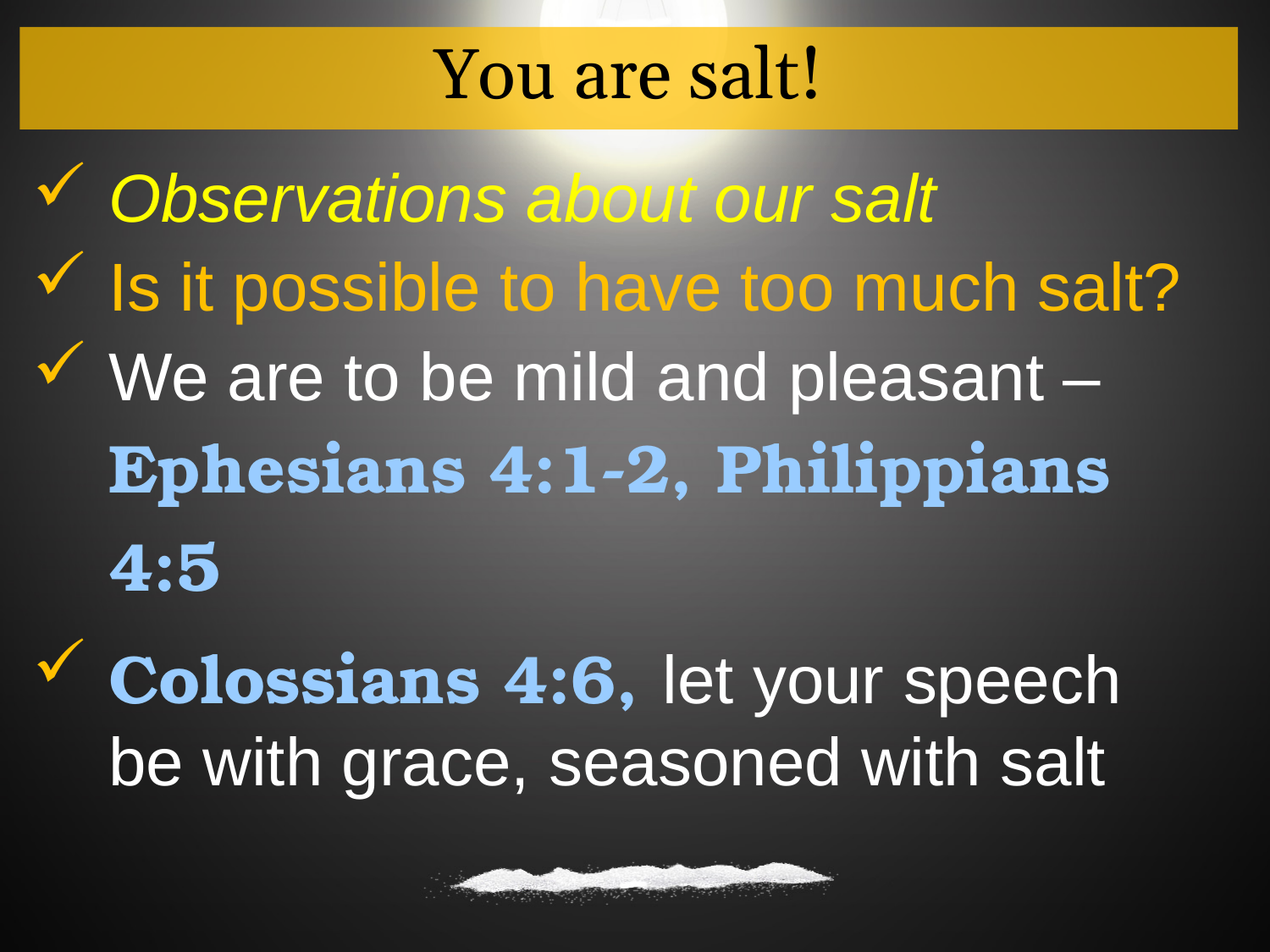

You are salt!
Observations about our salt
Is it possible to have too much salt?
We are to be mild and pleasant – Ephesians 4:1-2, Philippians 4:5
Colossians 4:6, let your speech be with grace, seasoned with salt